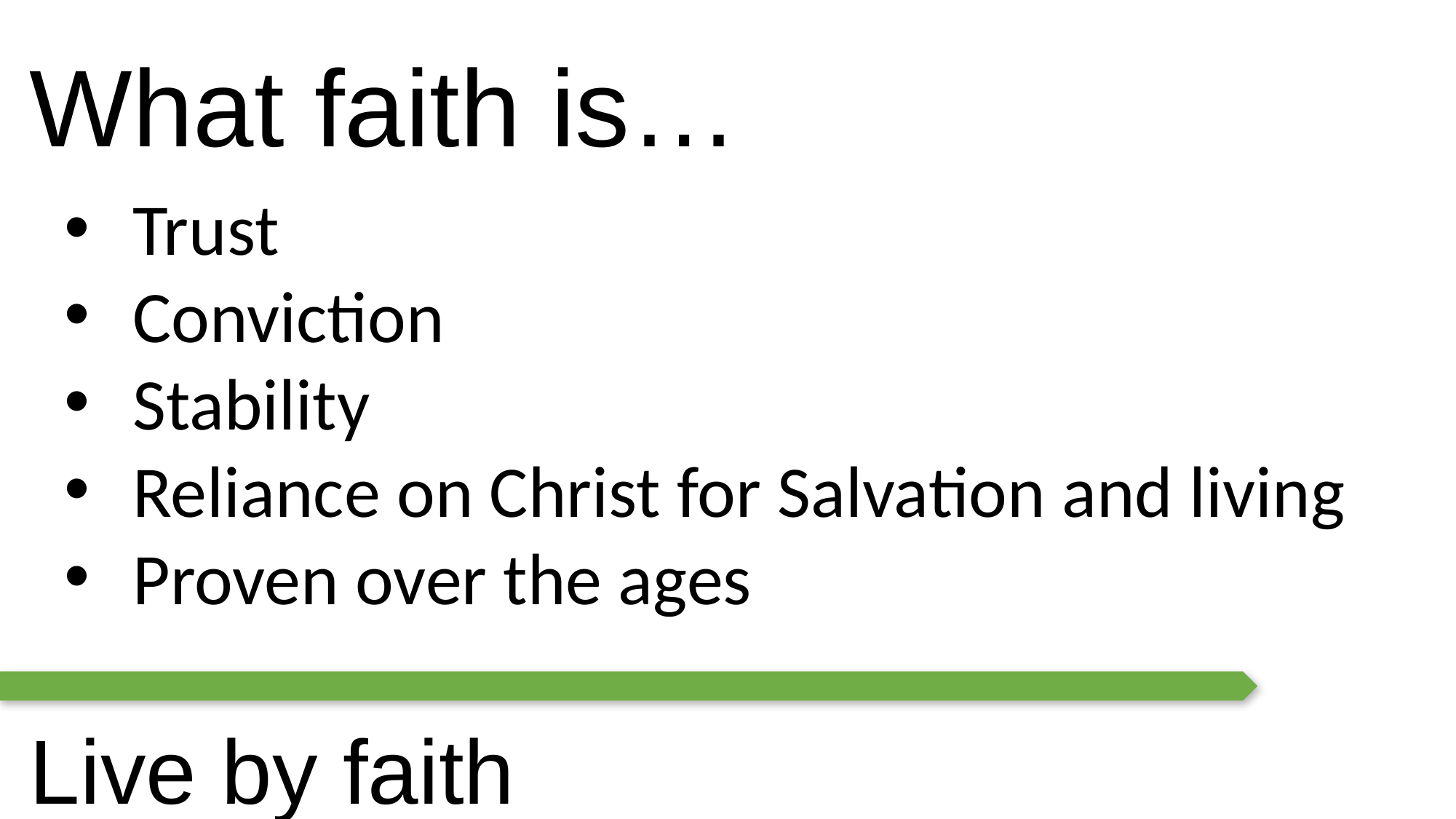

What faith is…
Trust
Conviction
Stability
Reliance on Christ for Salvation and living
Proven over the ages

Live by faith